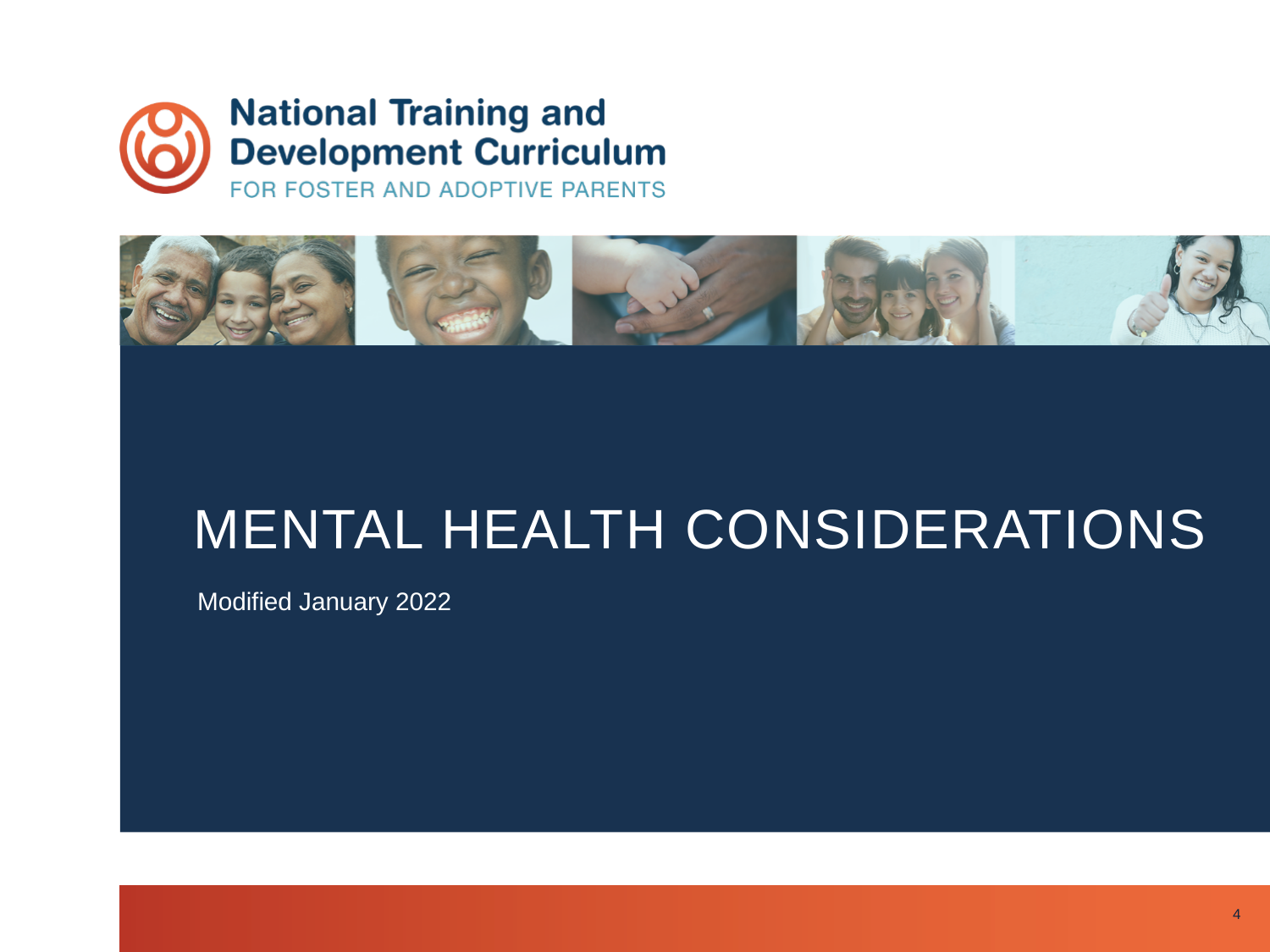

MENTAL HEALTH CONSIDERATIONS
Modified January 2022
4